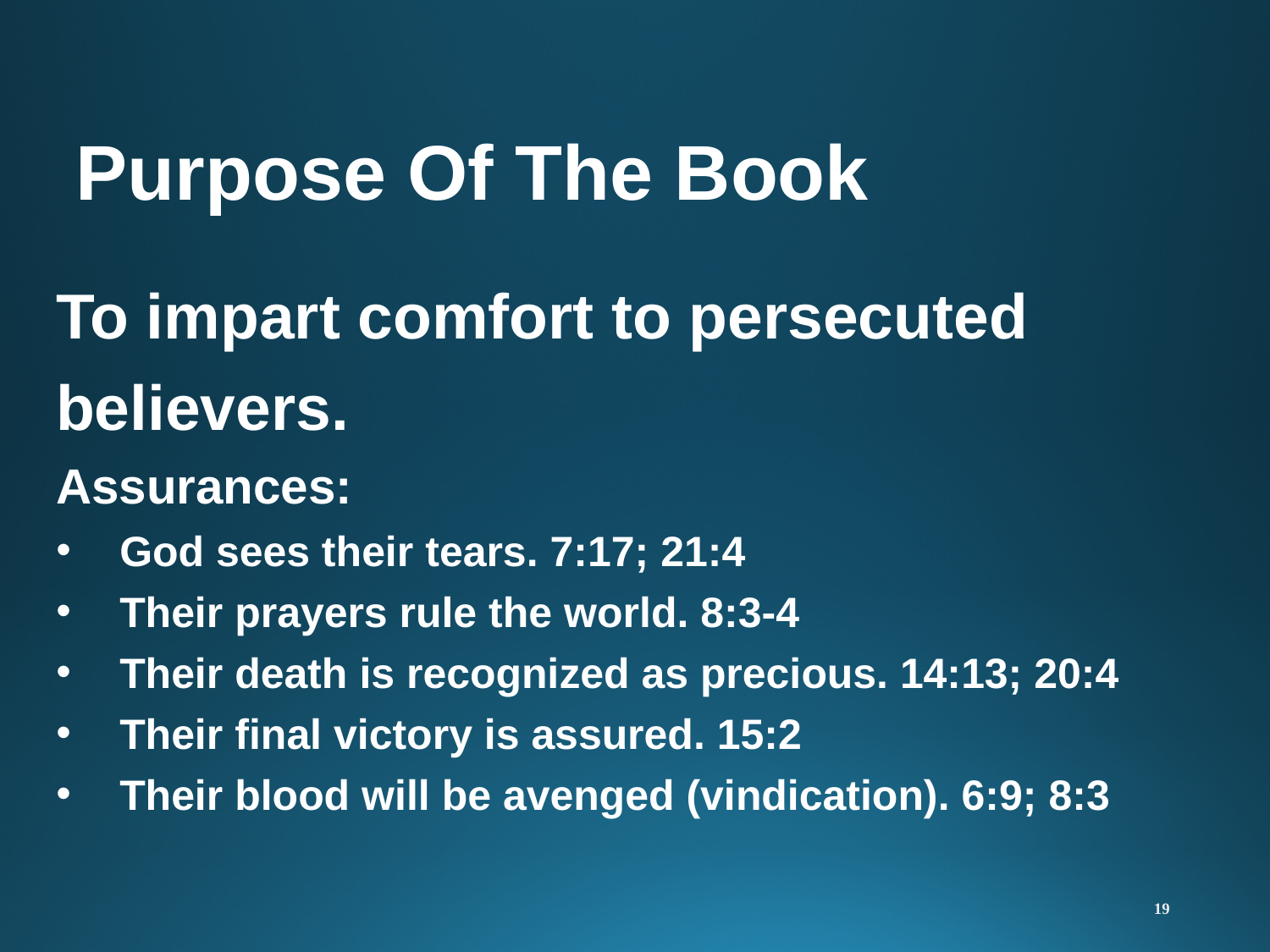

Purpose Of The Book
To impart comfort to persecuted believers.
Assurances:
God sees their tears. 7:17; 21:4
Their prayers rule the world. 8:3-4
Their death is recognized as precious. 14:13; 20:4
Their final victory is assured. 15:2
Their blood will be avenged (vindication). 6:9; 8:3
19